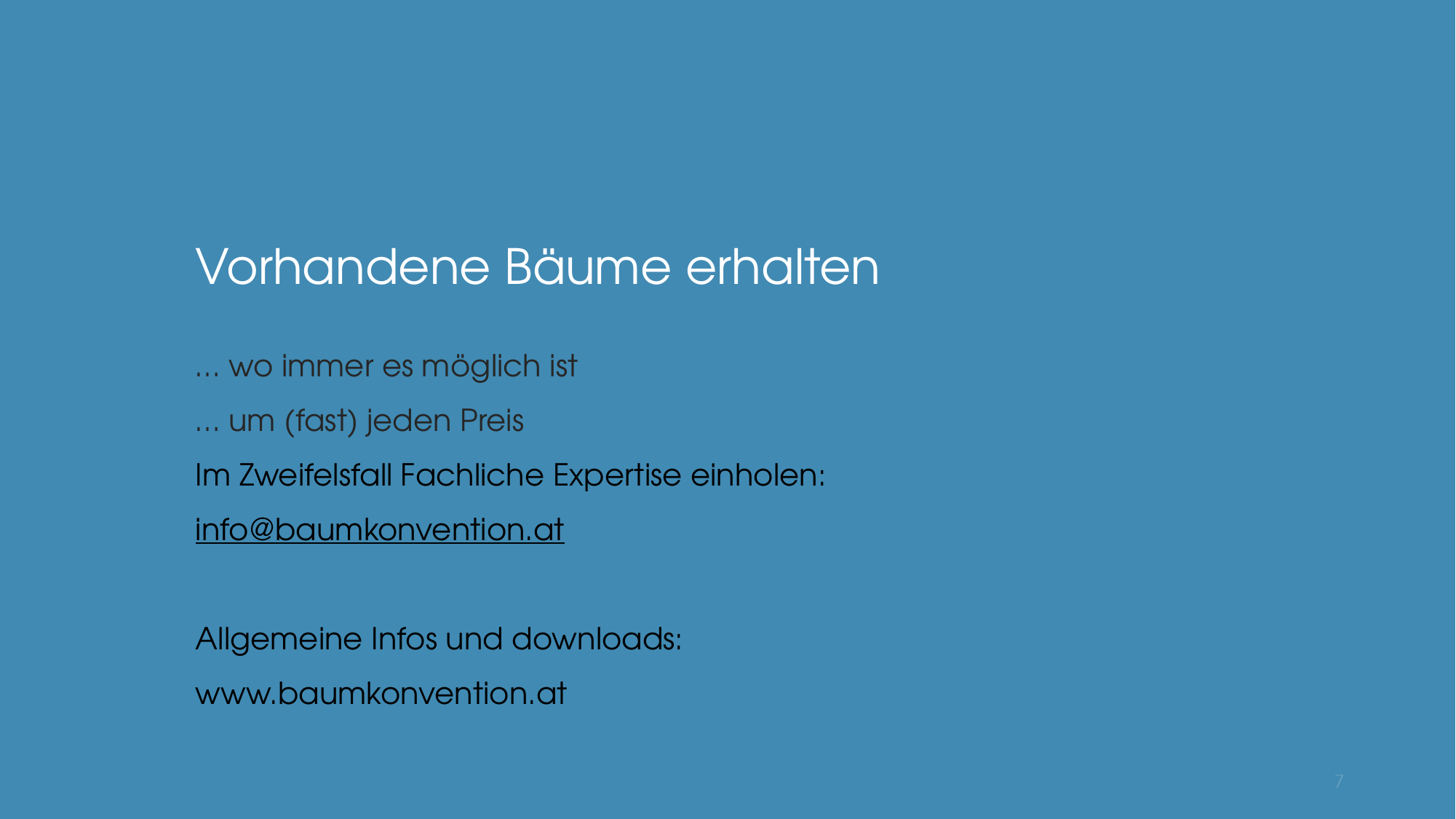

# Vorhandene Bäume erhalten
… wo immer es möglich ist
… um (fast) jeden Preis
Im Zweifelsfall Fachliche Expertise einholen:
info@baumkonvention.at

Allgemeine Infos und downloads:
www.baumkonvention.at

7